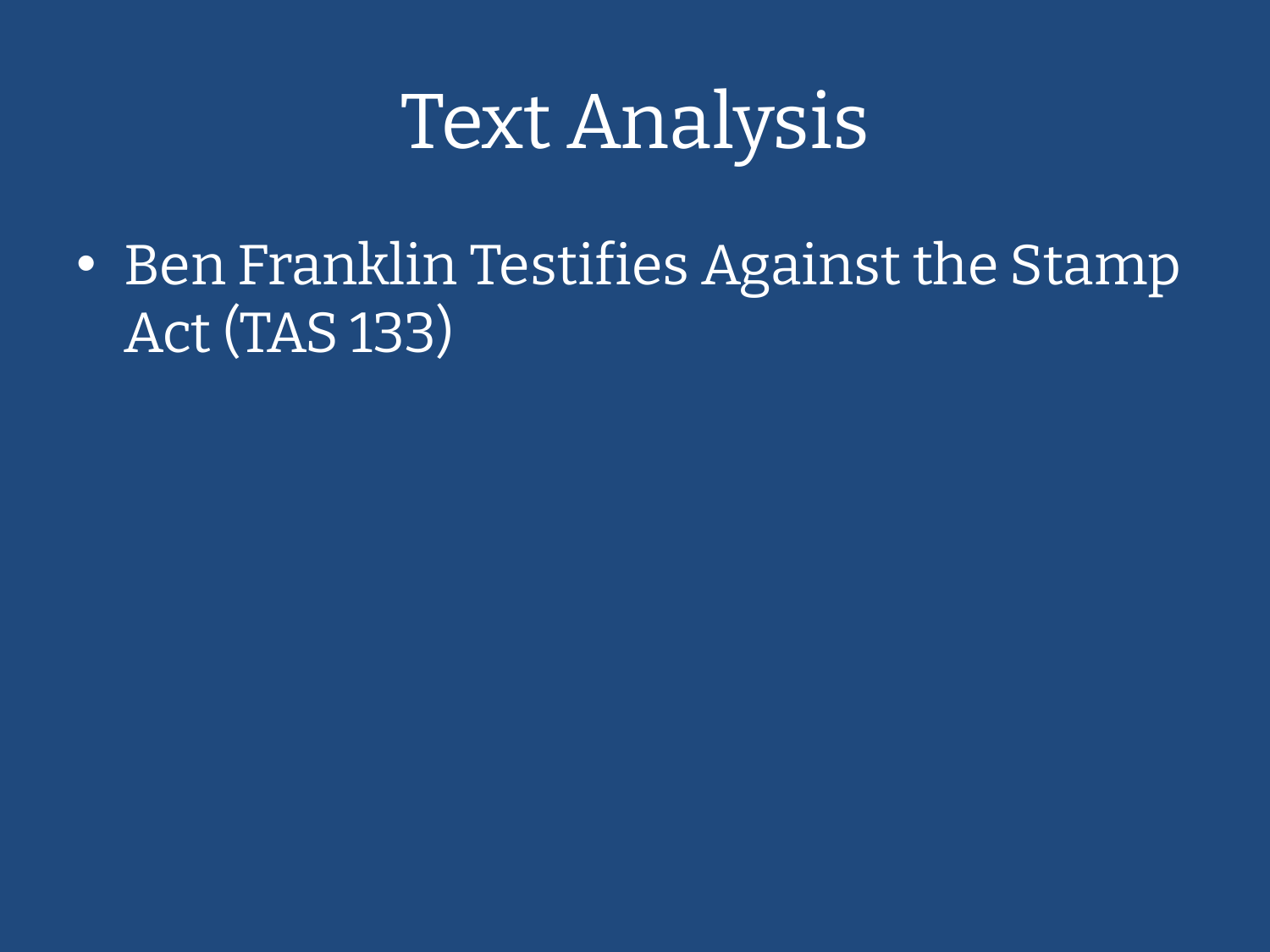

# Text Analysis
Ben Franklin Testifies Against the Stamp Act (TAS 133)